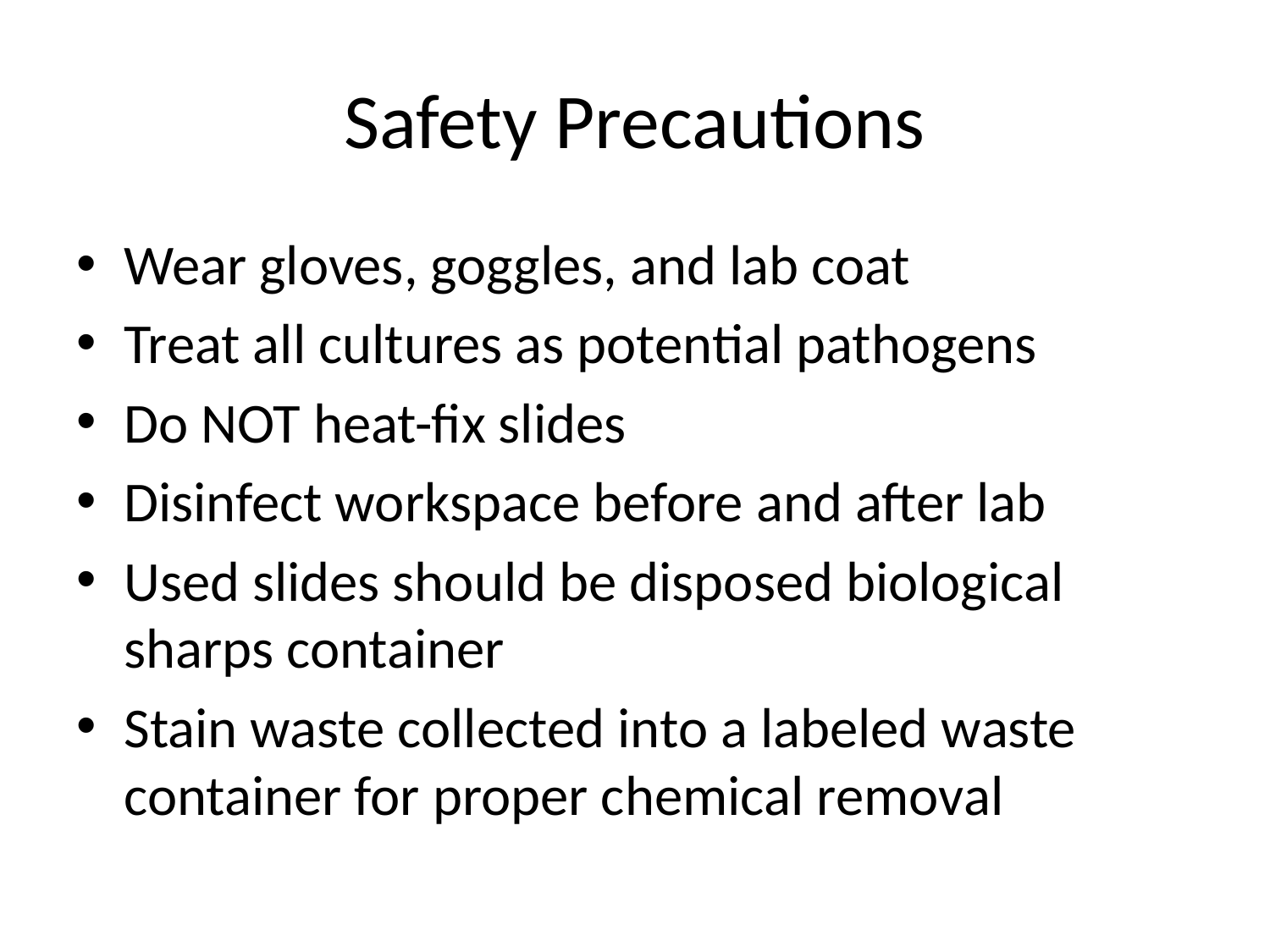

# Safety Precautions
Wear gloves, goggles, and lab coat
Treat all cultures as potential pathogens
Do NOT heat-fix slides
Disinfect workspace before and after lab
Used slides should be disposed biological sharps container
Stain waste collected into a labeled waste container for proper chemical removal